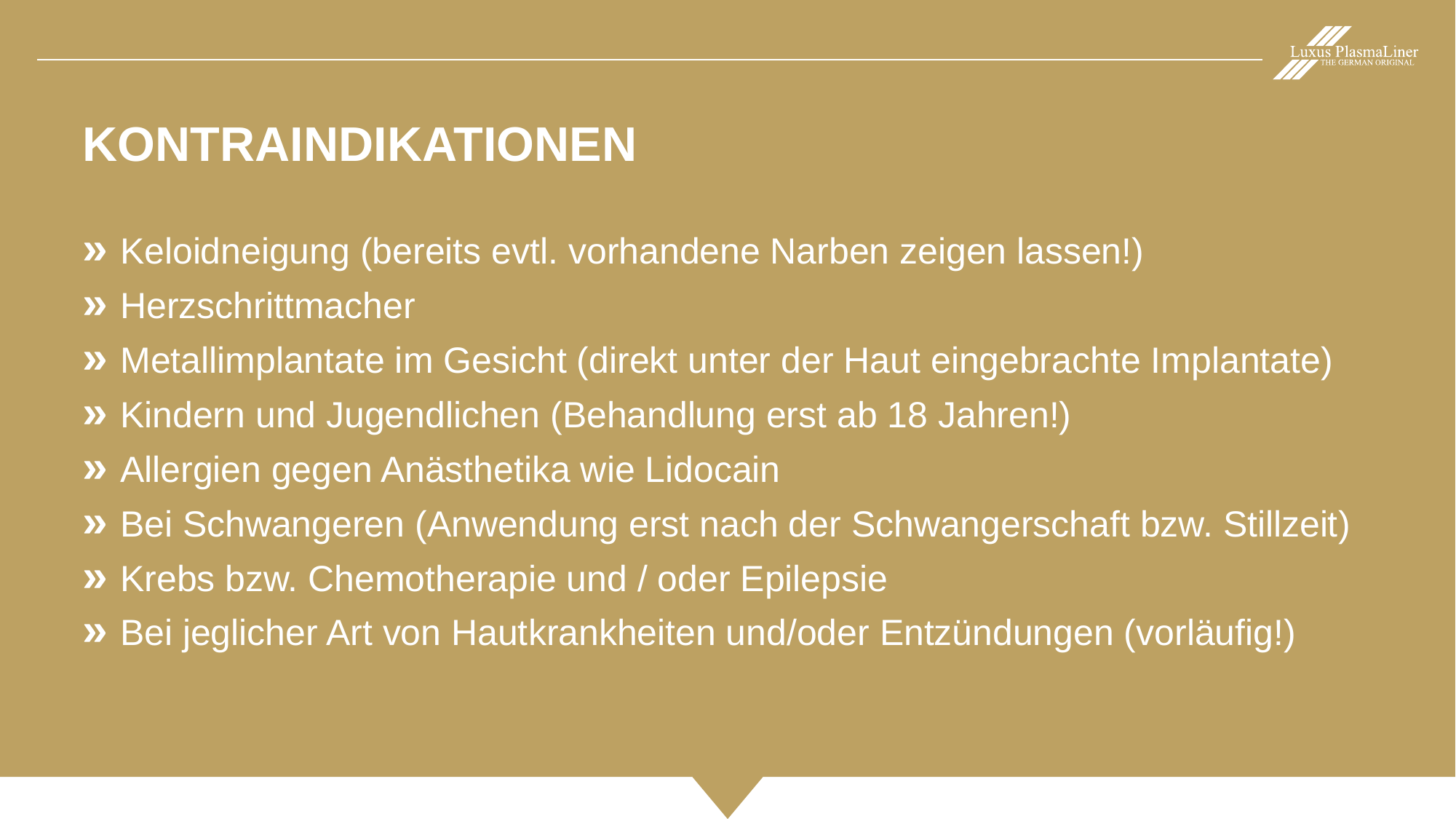

KONTRAINDIKATIONEN

» Keloidneigung (bereits evtl. vorhandene Narben zeigen lassen!)
» Herzschrittmacher
» Metallimplantate im Gesicht (direkt unter der Haut eingebrachte Implantate)
» Kindern und Jugendlichen (Behandlung erst ab 18 Jahren!)
» Allergien gegen Anästhetika wie Lidocain
» Bei Schwangeren (Anwendung erst nach der Schwangerschaft bzw. Stillzeit)
» Krebs bzw. Chemotherapie und / oder Epilepsie
» Bei jeglicher Art von Hautkrankheiten und/oder Entzündungen (vorläufig!)